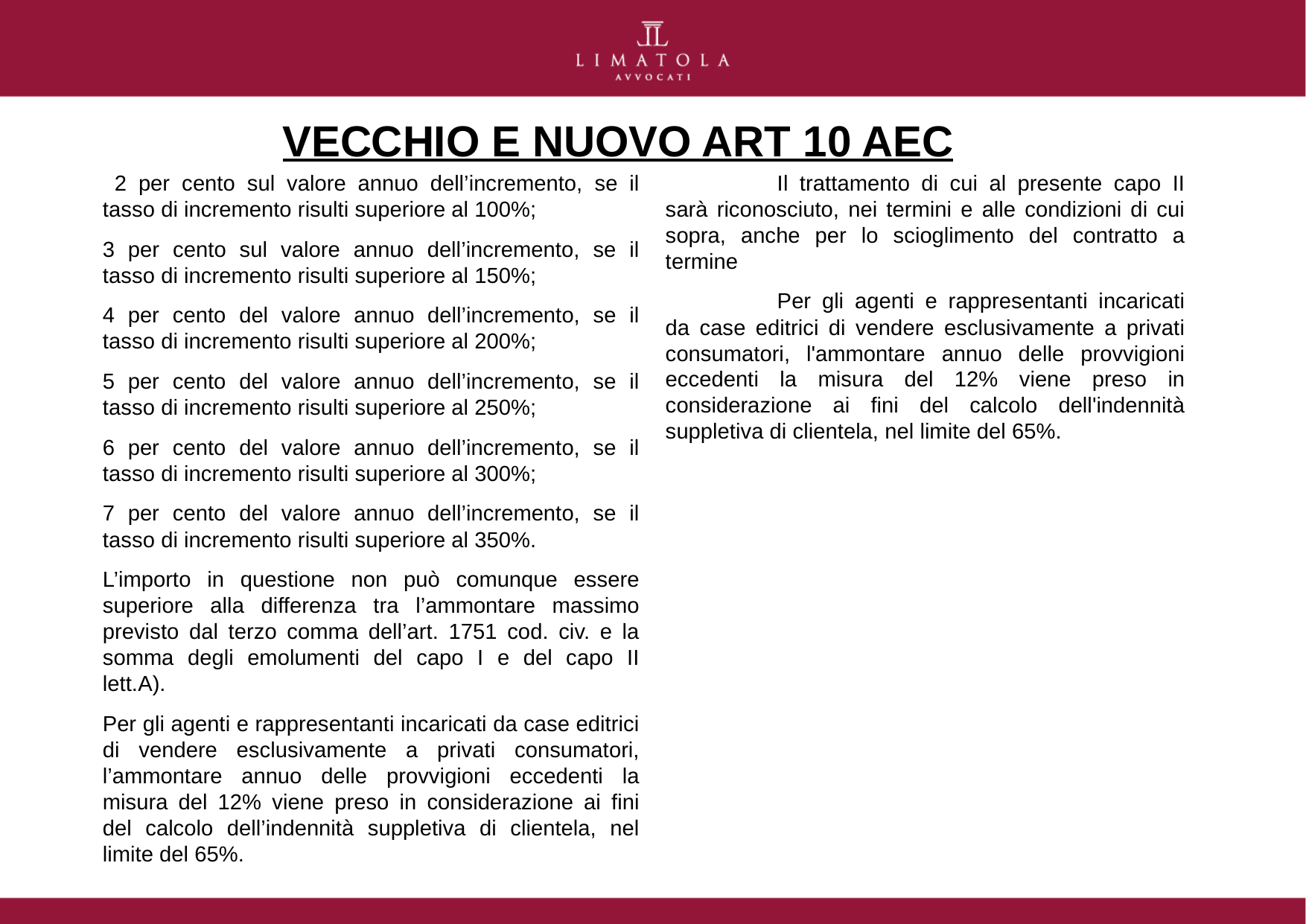

# VECCHIO E NUOVO ART 10 AEC
	Il trattamento di cui al presente capo II sarà riconosciuto, nei termini e alle condizioni di cui sopra, anche per lo scioglimento del contratto a termine
	Per gli agenti e rappresentanti incaricati da case editrici di vendere esclusivamente a privati consumatori, l'ammontare annuo delle provvigioni eccedenti la misura del 12% viene preso in considerazione ai fini del calcolo dell'indennità suppletiva di clientela, nel limite del 65%.

 2 per cento sul valore annuo dell’incremento, se il tasso di incremento risulti superiore al 100%;
3 per cento sul valore annuo dell’incremento, se il tasso di incremento risulti superiore al 150%;
4 per cento del valore annuo dell’incremento, se il tasso di incremento risulti superiore al 200%;
5 per cento del valore annuo dell’incremento, se il tasso di incremento risulti superiore al 250%;
6 per cento del valore annuo dell’incremento, se il tasso di incremento risulti superiore al 300%;
7 per cento del valore annuo dell’incremento, se il tasso di incremento risulti superiore al 350%.
L’importo in questione non può comunque essere superiore alla differenza tra l’ammontare massimo previsto dal terzo comma dell’art. 1751 cod. civ. e la somma degli emolumenti del capo I e del capo II lett.A).
Per gli agenti e rappresentanti incaricati da case editrici di vendere esclusivamente a privati consumatori, l’ammontare annuo delle provvigioni eccedenti la misura del 12% viene preso in considerazione ai fini del calcolo dell’indennità suppletiva di clientela, nel limite del 65%.